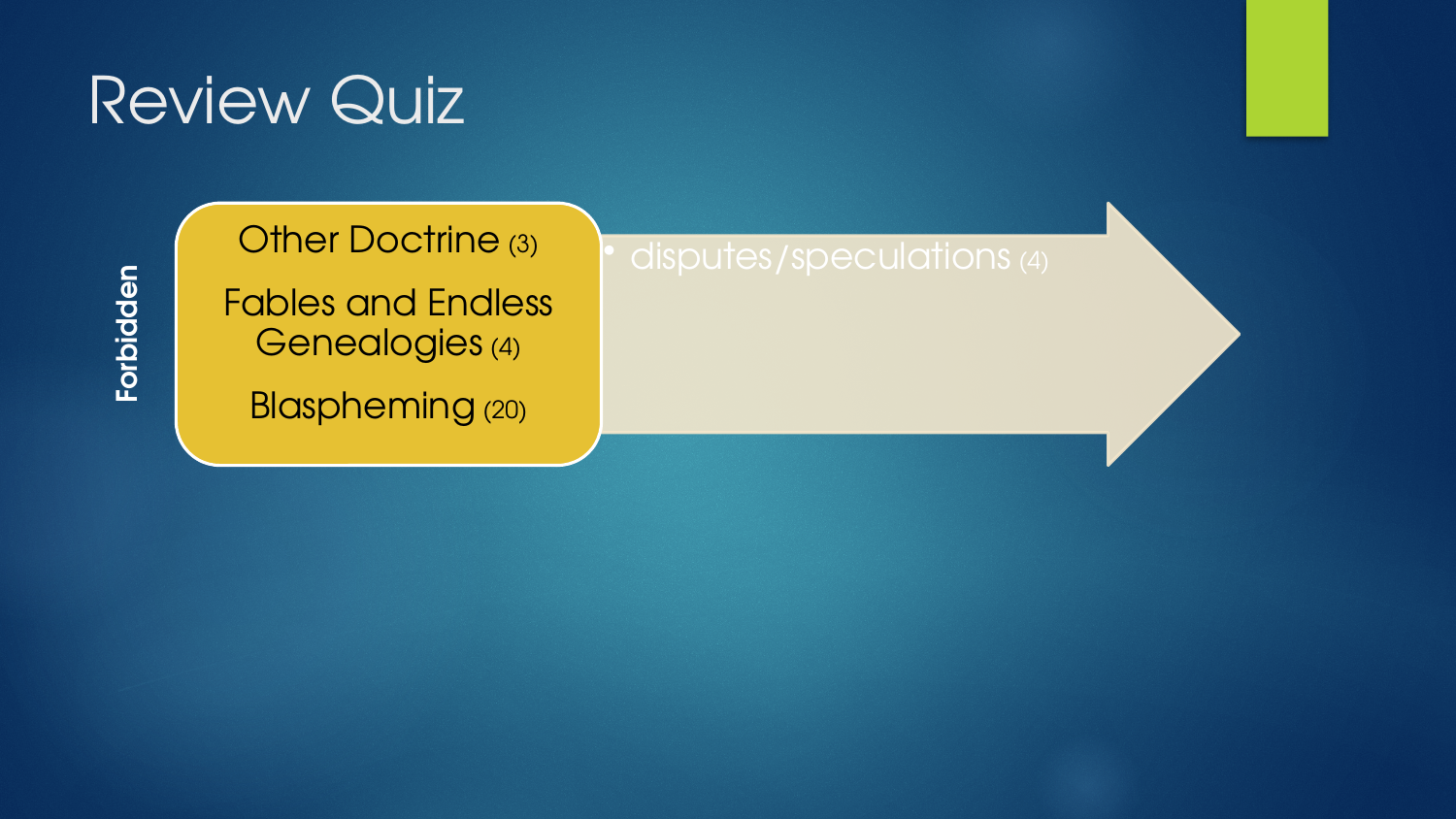

# Review Quiz
disputes/speculations (4)
Other Doctrine (3)
Fables and Endless Genealogies (4)
Blaspheming (20)
Forbidden